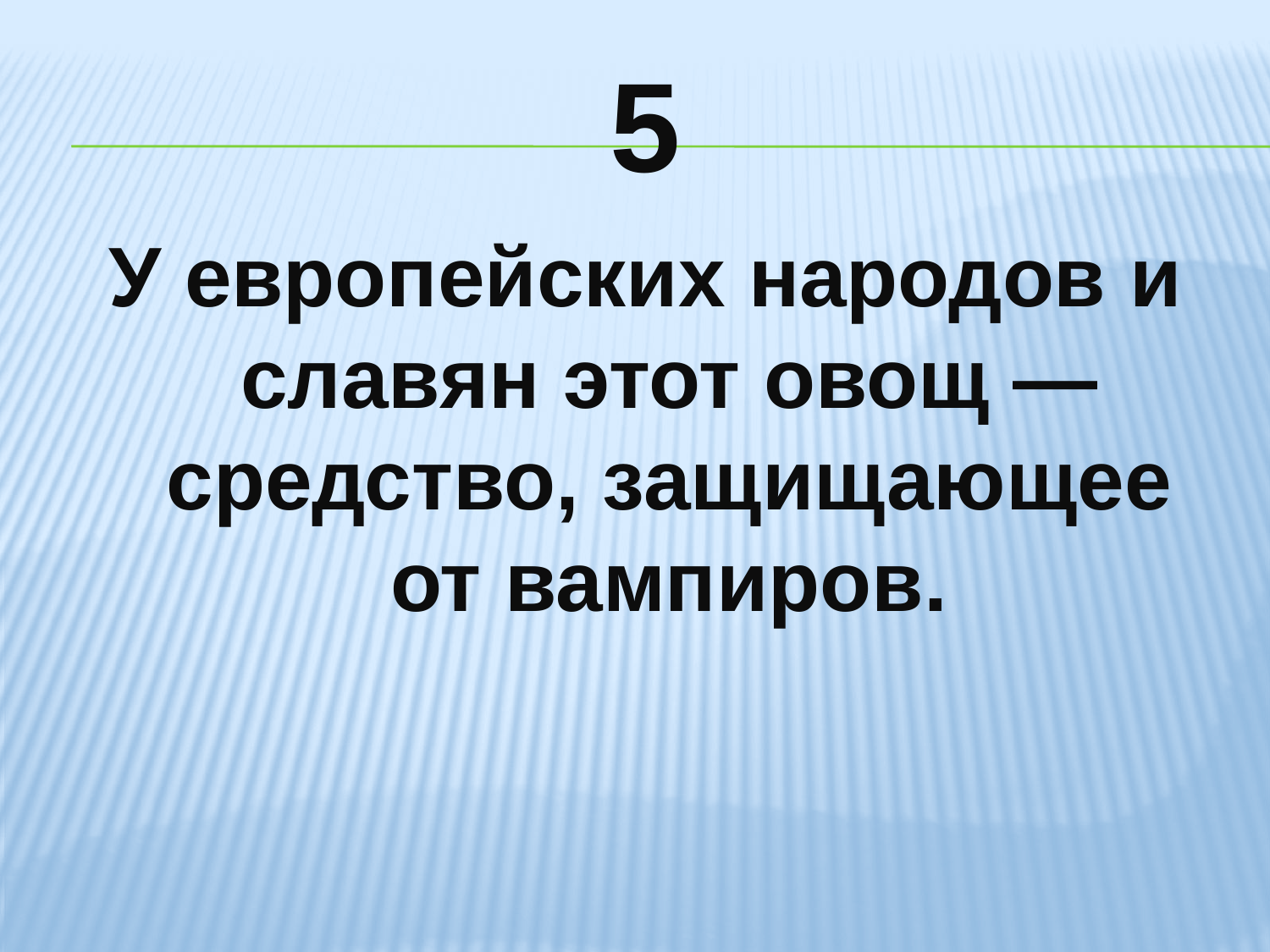

# 5
У европейских народов и славян этот овощ — средство, защищающее от вампиров.